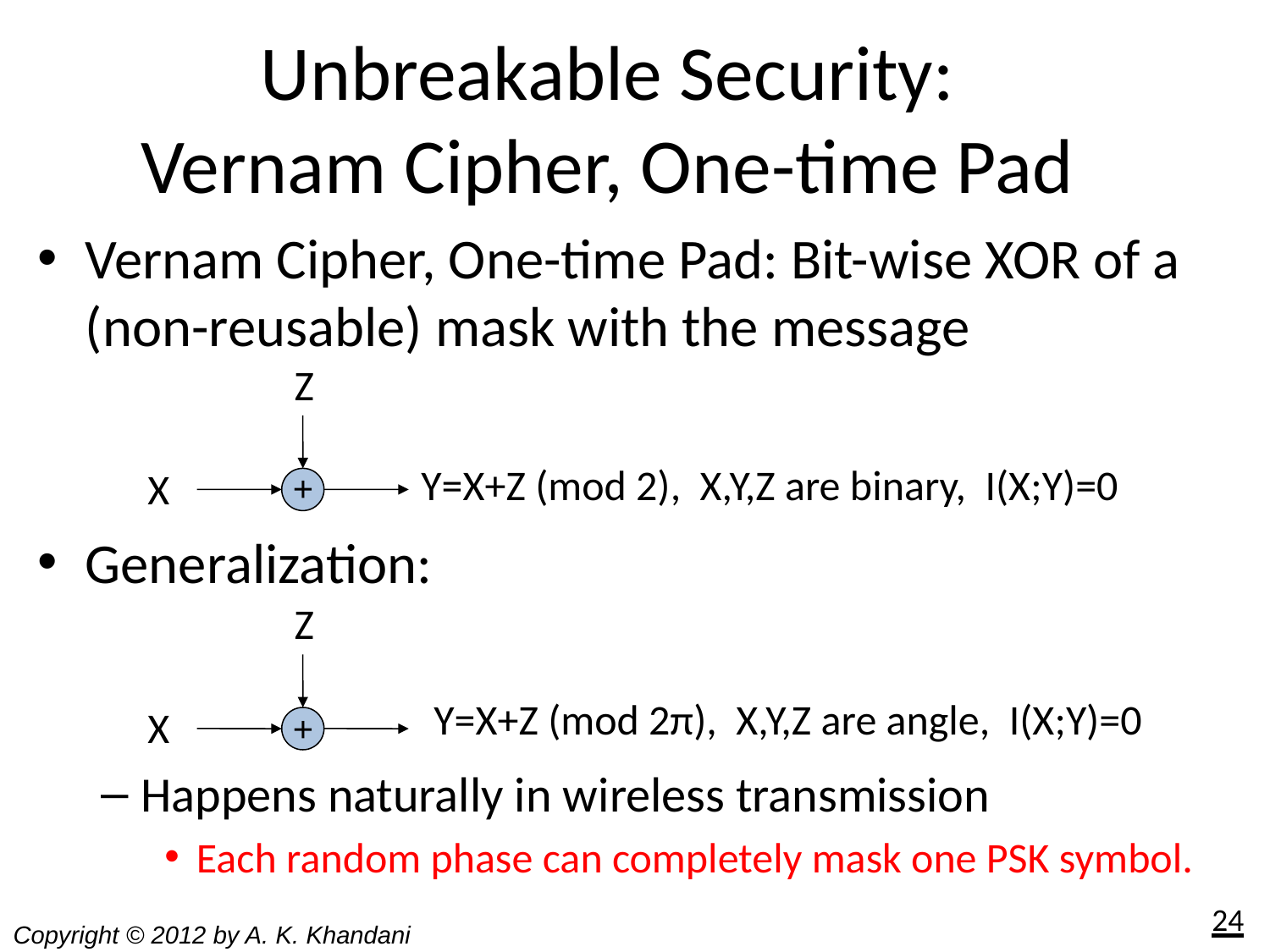

# Unbreakable Security: Vernam Cipher, One-time Pad
Vernam Cipher, One-time Pad: Bit-wise XOR of a (non-reusable) mask with the message

Generalization:

Happens naturally in wireless transmission
Each random phase can completely mask one PSK symbol.
Z

Y=X+Z (mod 2),  X,Y,Z are binary,  I(X;Y)=0
X
+

Z

Y=X+Z (mod 2π),  X,Y,Z are angle,  I(X;Y)=0
X

+
24